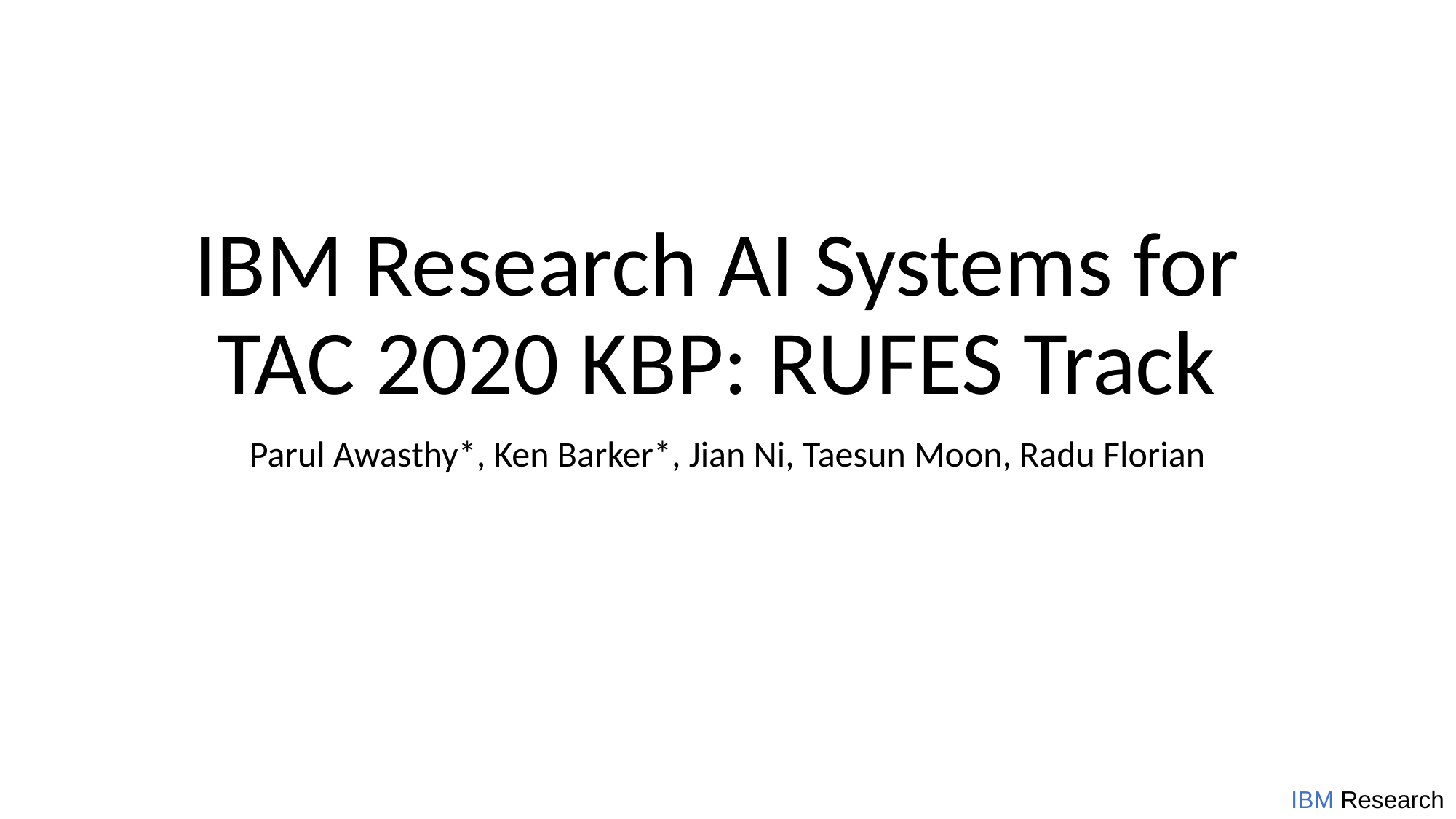

# IBM Research AI Systems for TAC 2020 KBP: RUFES Track
Parul Awasthy*, Ken Barker*, Jian Ni, Taesun Moon, Radu Florian